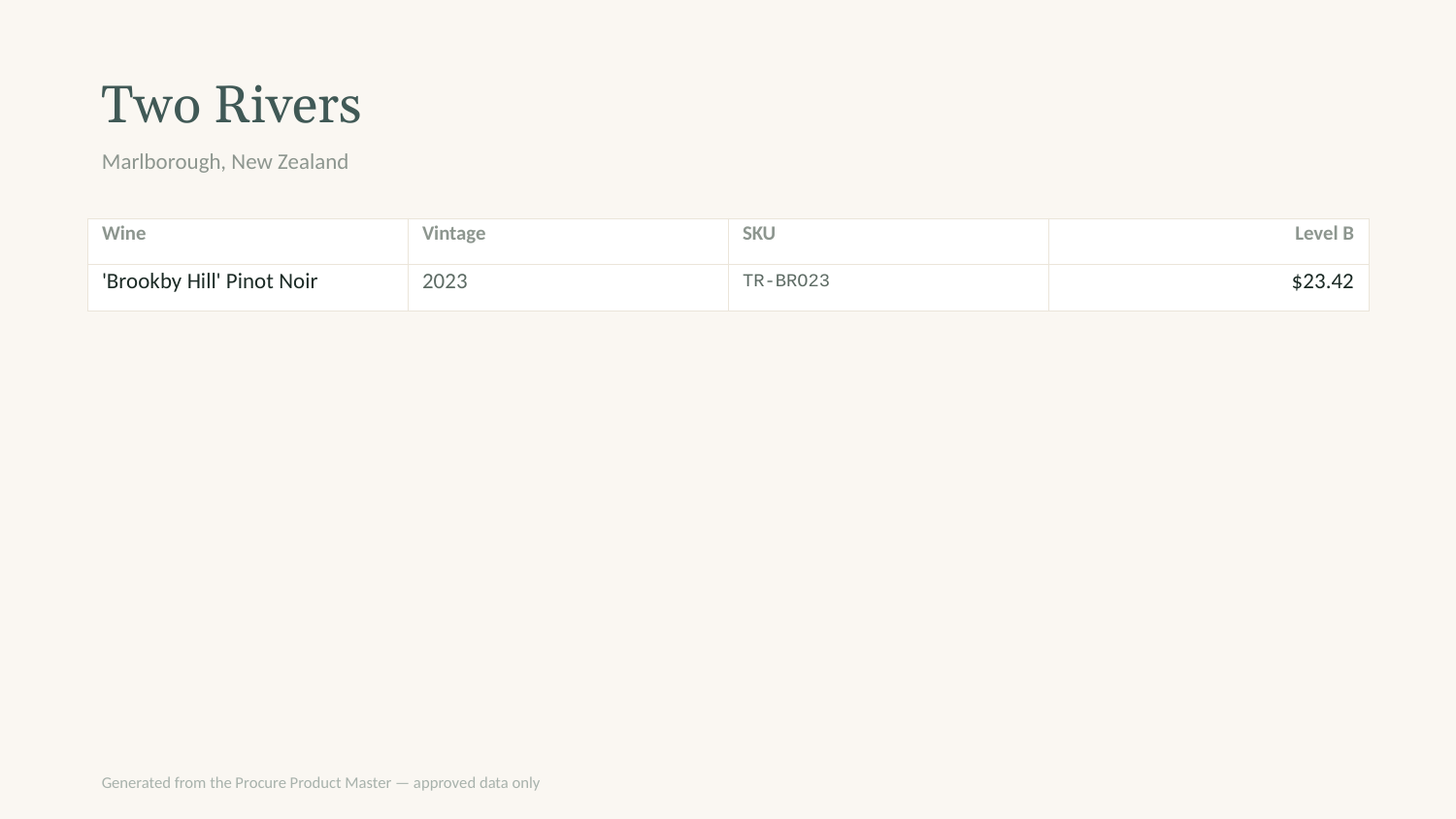

Two Rivers
Marlborough, New Zealand
| Wine | Vintage | SKU | Level B |
| --- | --- | --- | --- |
| 'Brookby Hill' Pinot Noir | 2023 | TR-BRO23 | $23.42 |
Generated from the Procure Product Master — approved data only